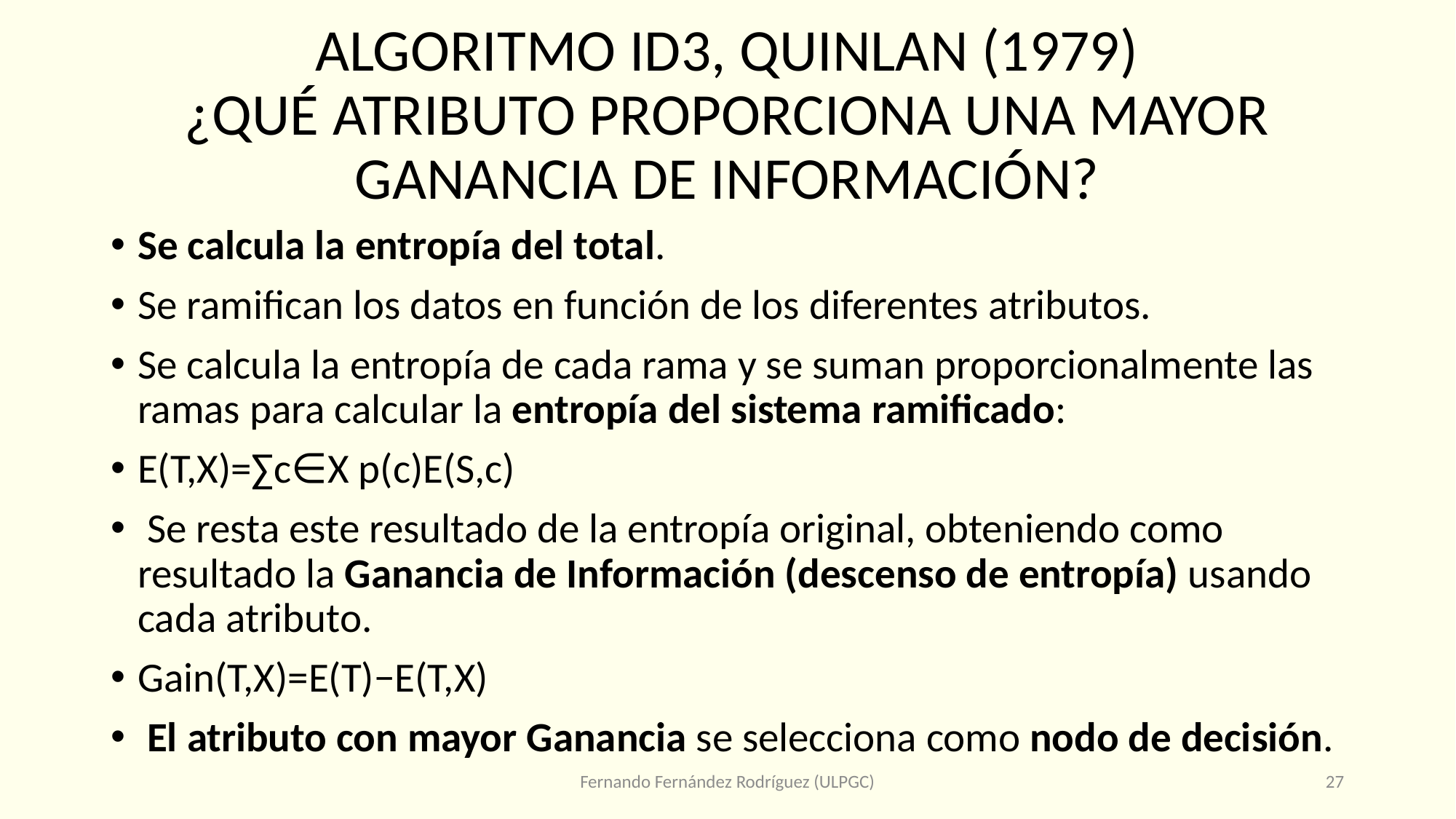

# ALGORITMO ID3, QUINLAN (1979) ¿QUÉ ATRIBUTO PROPORCIONA UNA MAYOR GANANCIA DE INFORMACIÓN?
Se calcula la entropía del total.
Se ramifican los datos en función de los diferentes atributos.
Se calcula la entropía de cada rama y se suman proporcionalmente las ramas para calcular la entropía del sistema ramificado:
E(T,X)=∑c∈X p(c)E(S,c)
 Se resta este resultado de la entropía original, obteniendo como resultado la Ganancia de Información (descenso de entropía) usando cada atributo.
Gain(T,X)=E(T)−E(T,X)
 El atributo con mayor Ganancia se selecciona como nodo de decisión.

Fernando Fernández Rodríguez (ULPGC)
27